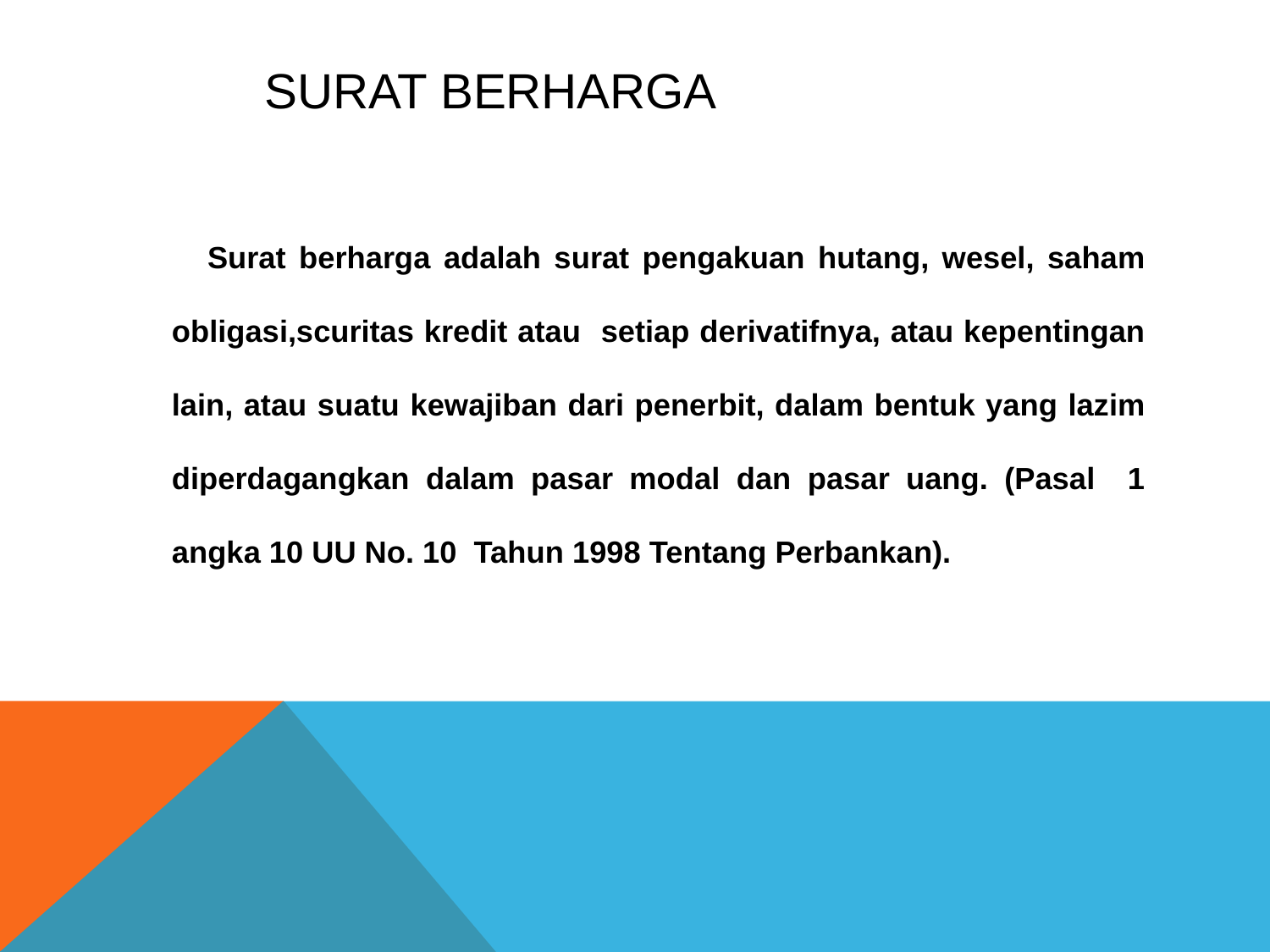

# Surat berharga

       Surat berharga adalah surat pengakuan hutang, wesel, saham obligasi,scuritas kredit atau  setiap derivatifnya, atau kepentingan lain, atau suatu kewajiban dari penerbit, dalam bentuk yang lazim diperdagangkan dalam pasar modal dan pasar uang. (Pasal  1 angka 10 UU No. 10  Tahun 1998 Tentang Perbankan).